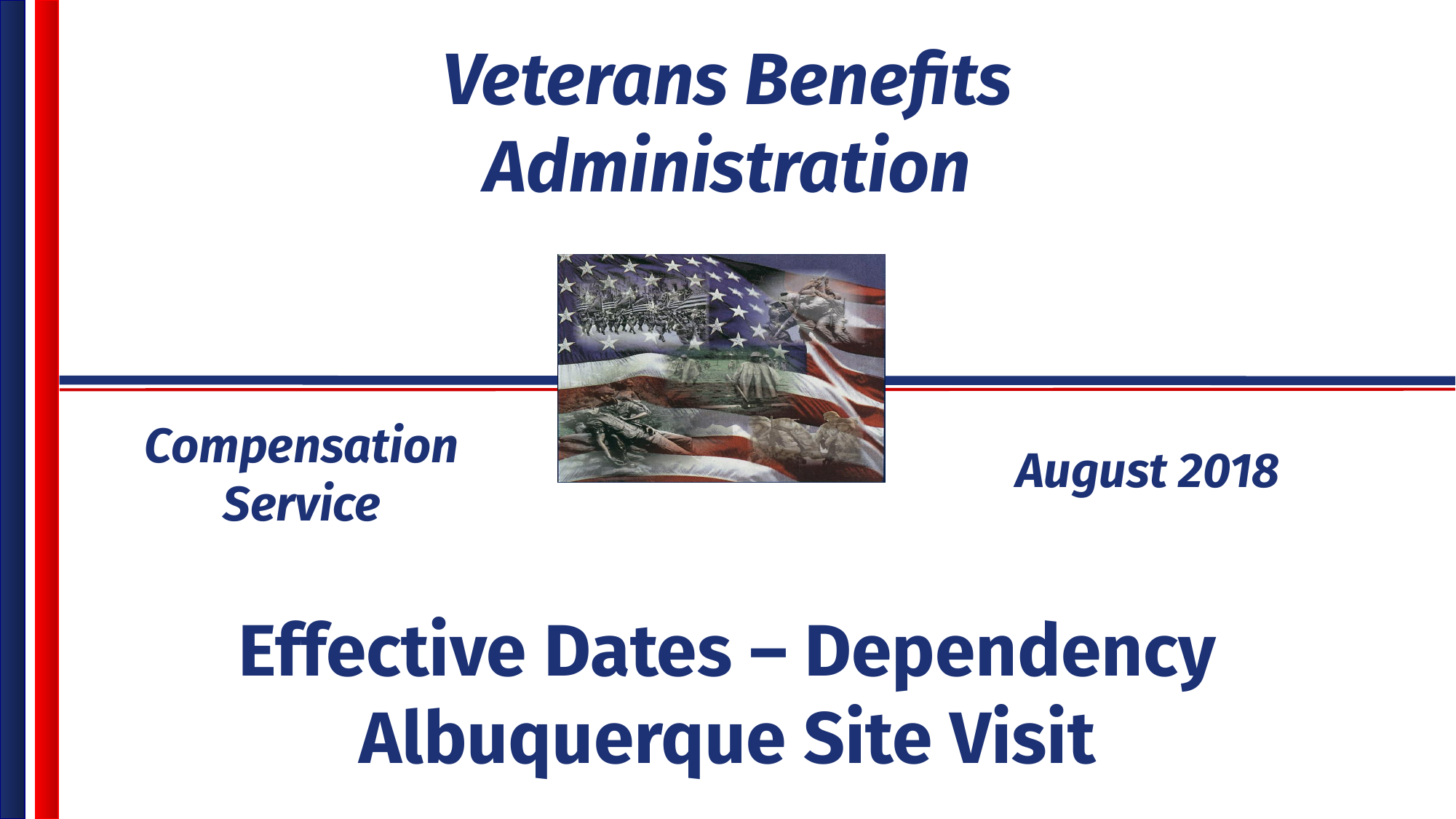

Compensation Service
August 2018
Effective Dates – Dependency Albuquerque Site Visit